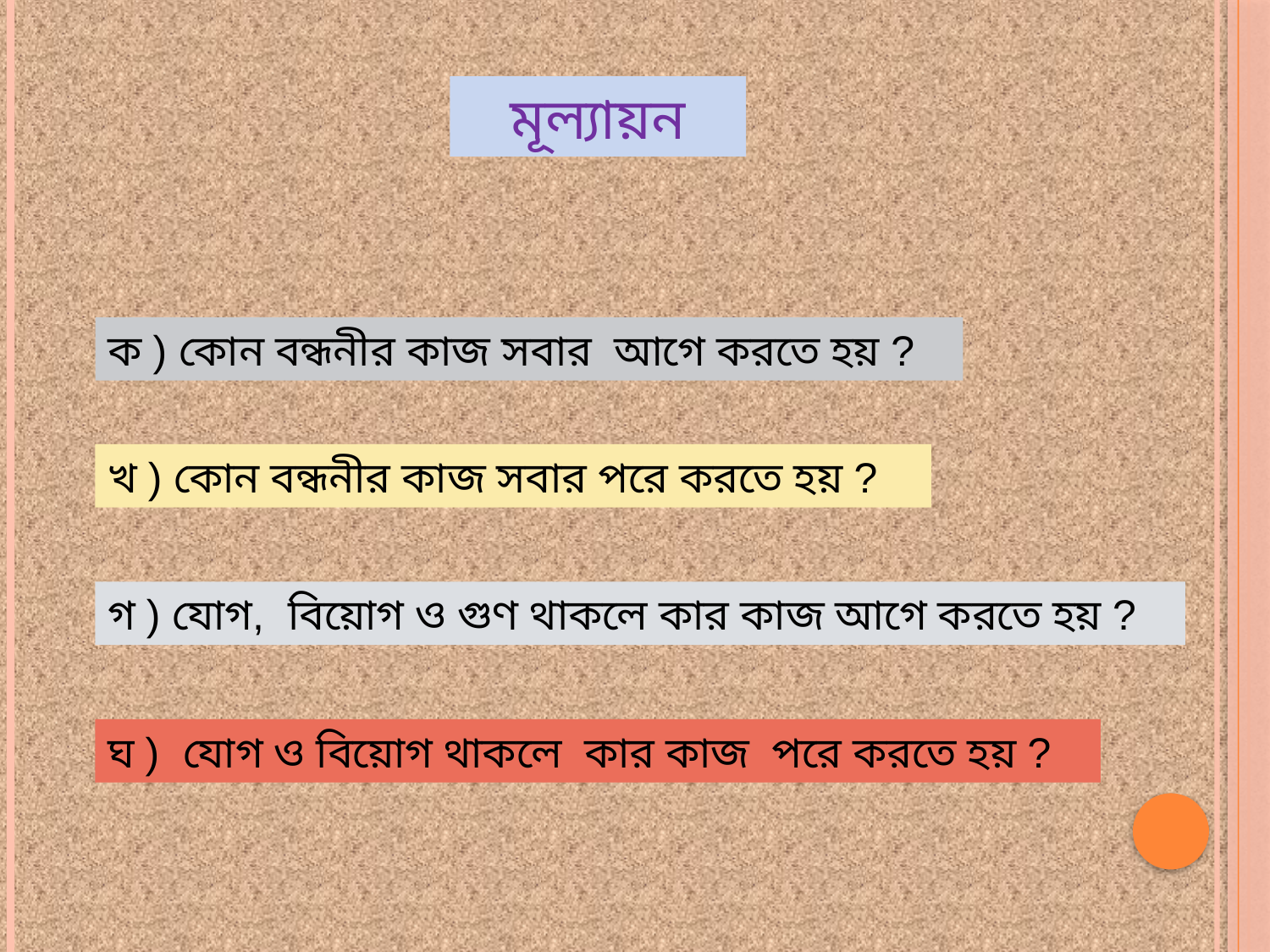

মূল্যায়ন
ক ) কোন বন্ধনীর কাজ সবার  আগে করতে হয় ?
খ ) কোন বন্ধনীর কাজ সবার পরে করতে হয় ?
গ ) যোগ,  বিয়োগ ও গুণ থাকলে কার কাজ আগে করতে হয় ?
ঘ )  যোগ ও বিয়োগ থাকলে  কার কাজ  পরে করতে হয় ?